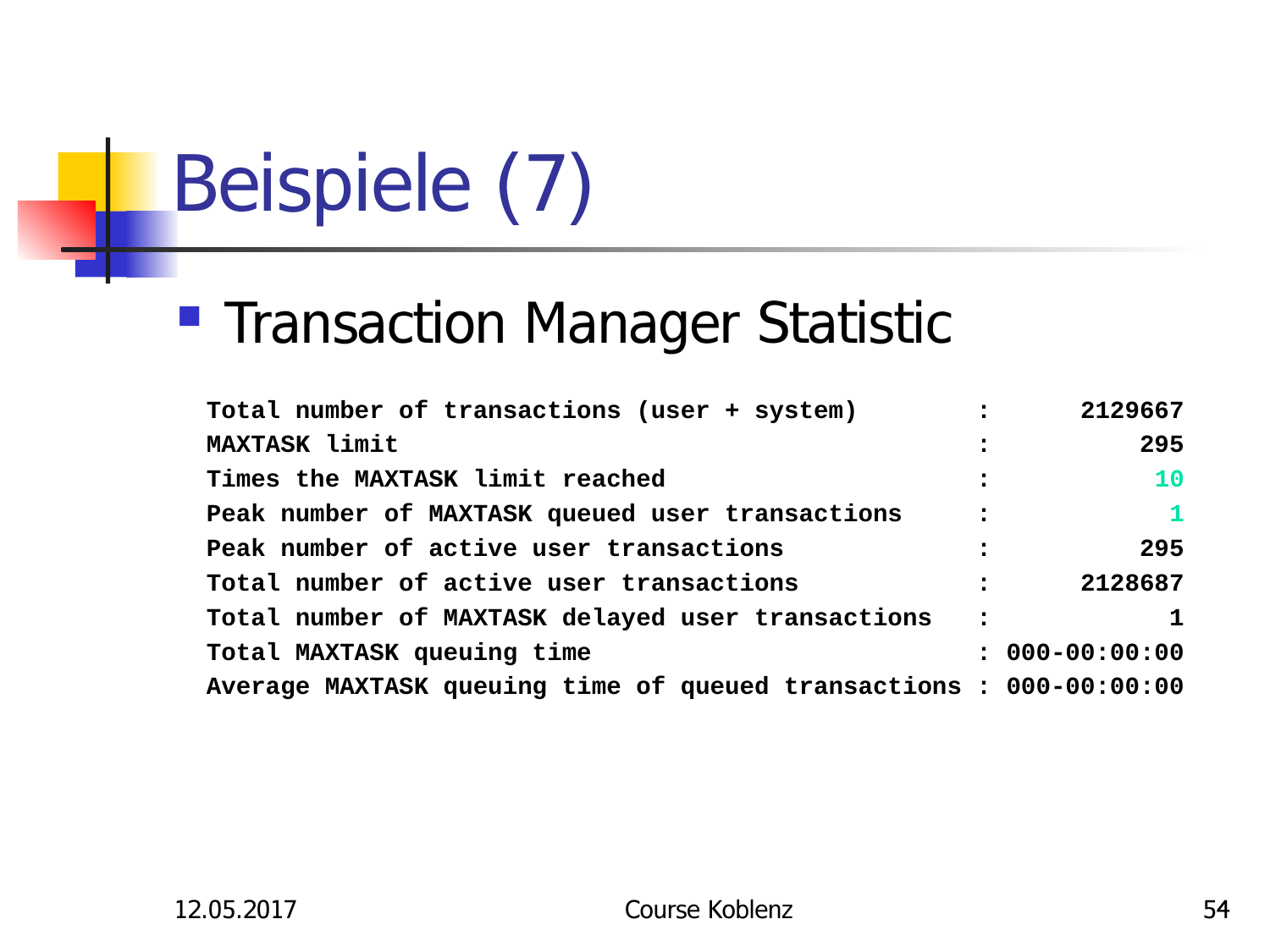

# Beispiele (7)
Transaction Manager Statistic

  Total number of transactions (user + system)        :      2129667
  MAXTASK limit                                       :          295
  Times the MAXTASK limit reached                     :           10
  Peak number of MAXTASK queued user transactions     :            1
  Peak number of active user transactions             :          295
  Total number of active user transactions            :      2128687
  Total number of MAXTASK delayed user transactions   :            1
  Total MAXTASK queuing time                          : 000-00:00:00
  Average MAXTASK queuing time of queued transactions : 000-00:00:00
12.05.2017
Course Koblenz
54